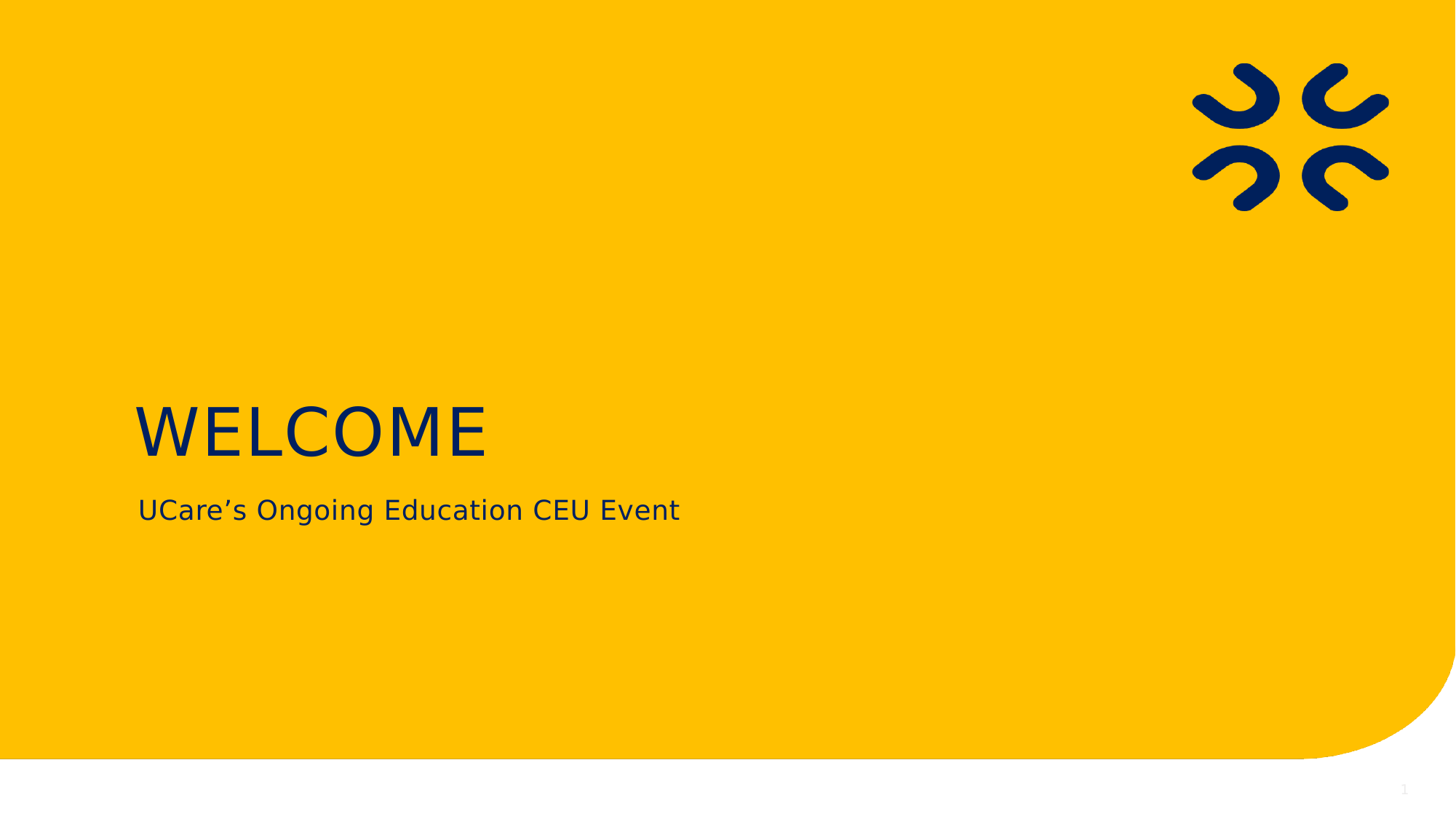

# Welcome
UCare’s Ongoing Education CEU Event
1